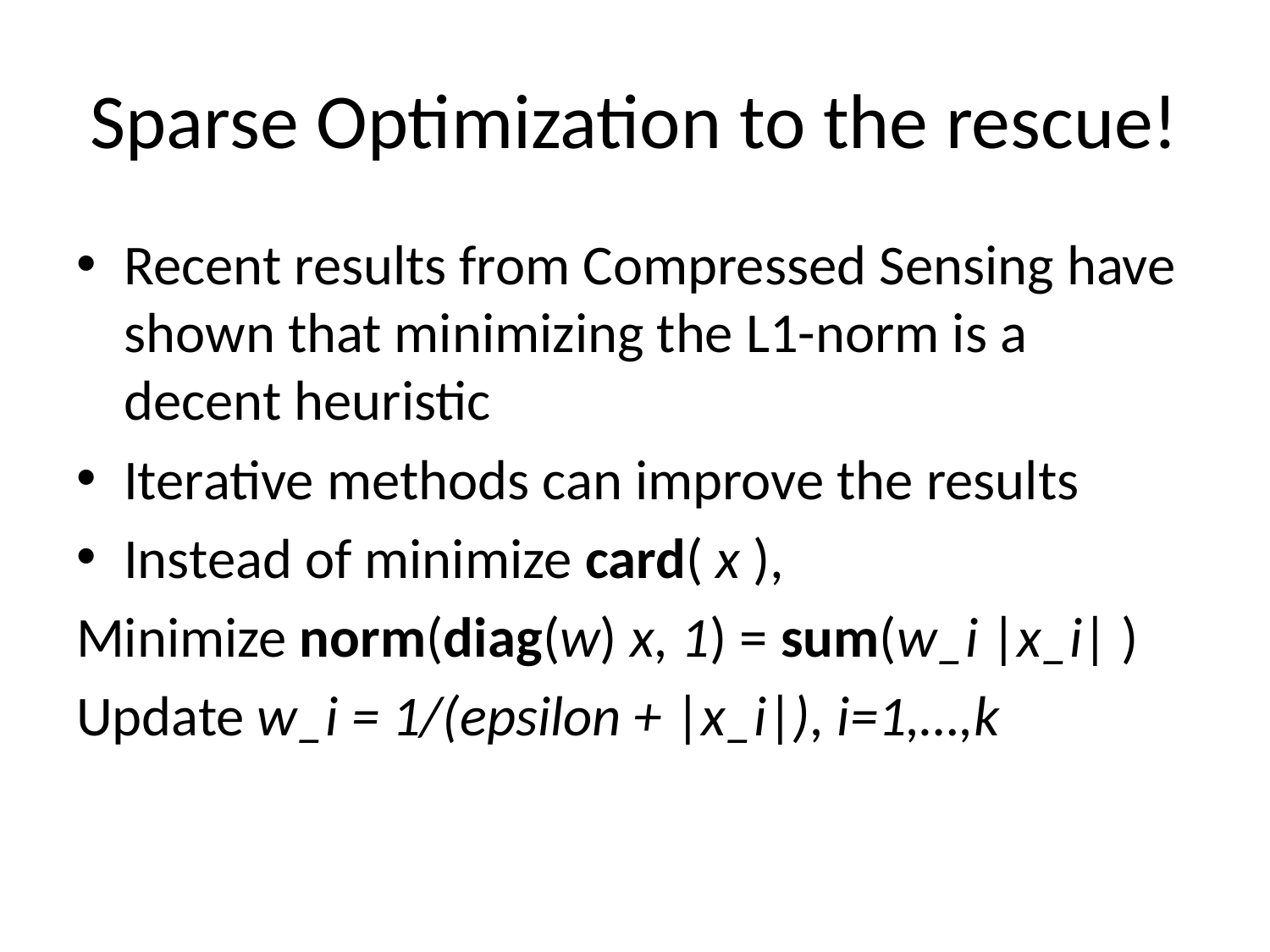

# Sparse Optimization to the rescue!
Recent results from Compressed Sensing have shown that minimizing the L1-norm is a decent heuristic
Iterative methods can improve the results
Instead of minimize card( x ),
Minimize norm(diag(w) x, 1) = sum(w_i |x_i| )
Update w_i = 1/(epsilon + |x_i|), i=1,…,k